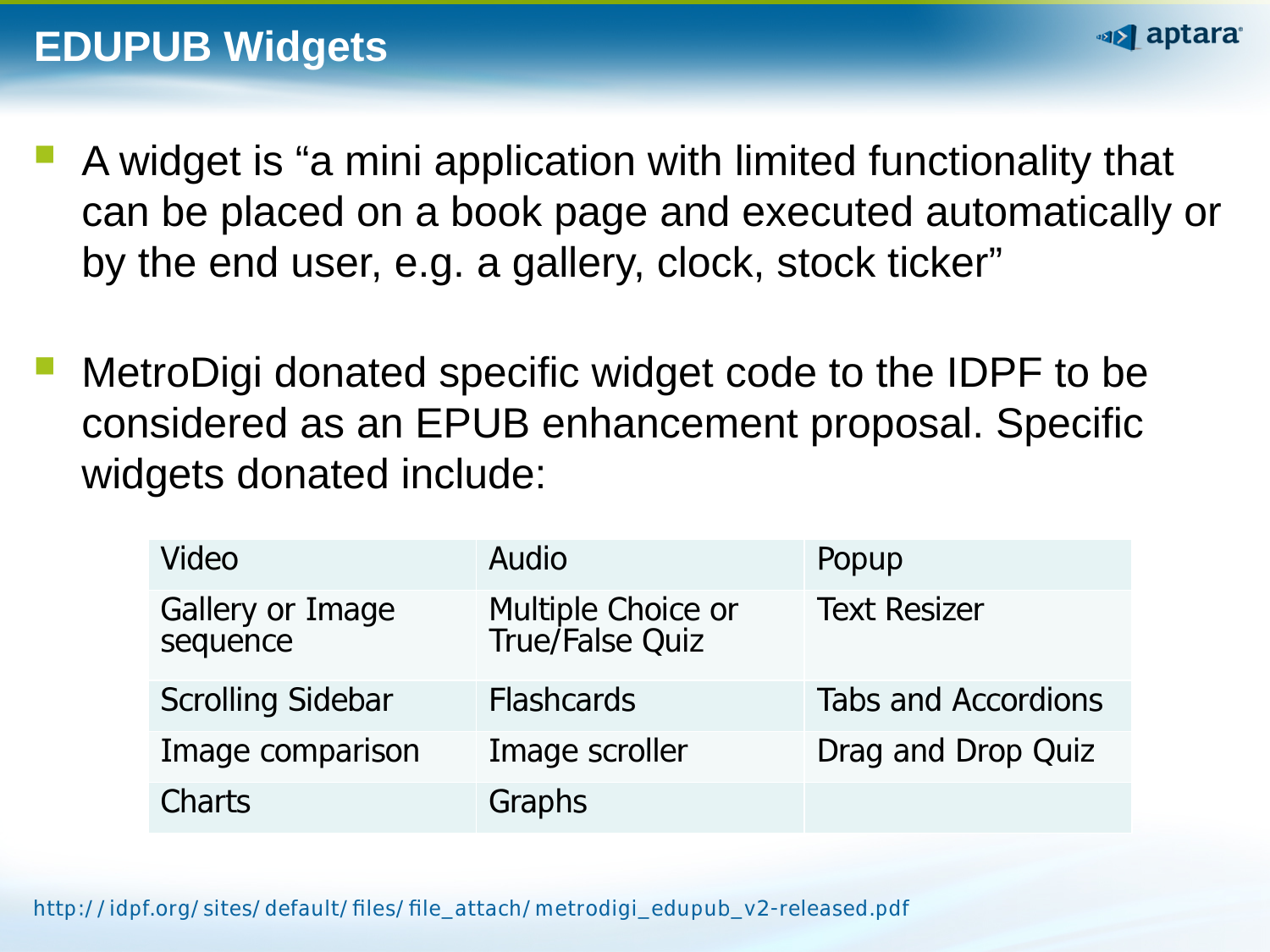

# EDUPUB Widgets
A widget is “a mini application with limited functionality that can be placed on a book page and executed automatically or by the end user, e.g. a gallery, clock, stock ticker”
MetroDigi donated specific widget code to the IDPF to be considered as an EPUB enhancement proposal. Specific widgets donated include:

| Video | Audio | Popup |
| --- | --- | --- |
| Gallery or Image sequence | Multiple Choice or True/False Quiz | Text Resizer |
| Scrolling Sidebar | Flashcards | Tabs and Accordions |
| Image comparison | Image scroller | Drag and Drop Quiz |
| Charts | Graphs |  |
http://idpf.org/sites/default/files/file_attach/metrodigi_edupub_v2-released.pdf